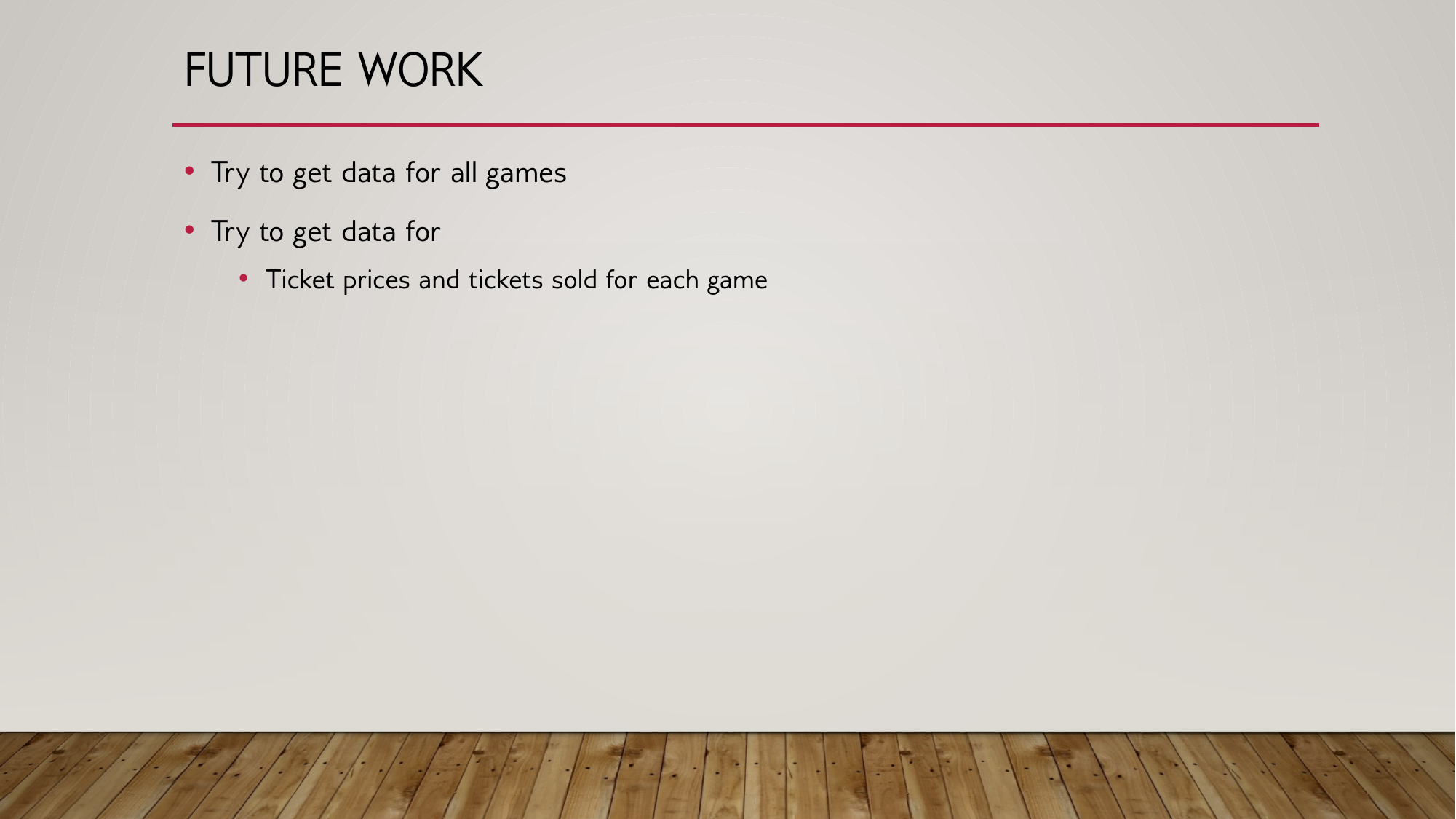

# FUTURE work
Try to get data for all games
Try to get data for
Ticket prices and tickets sold for each game